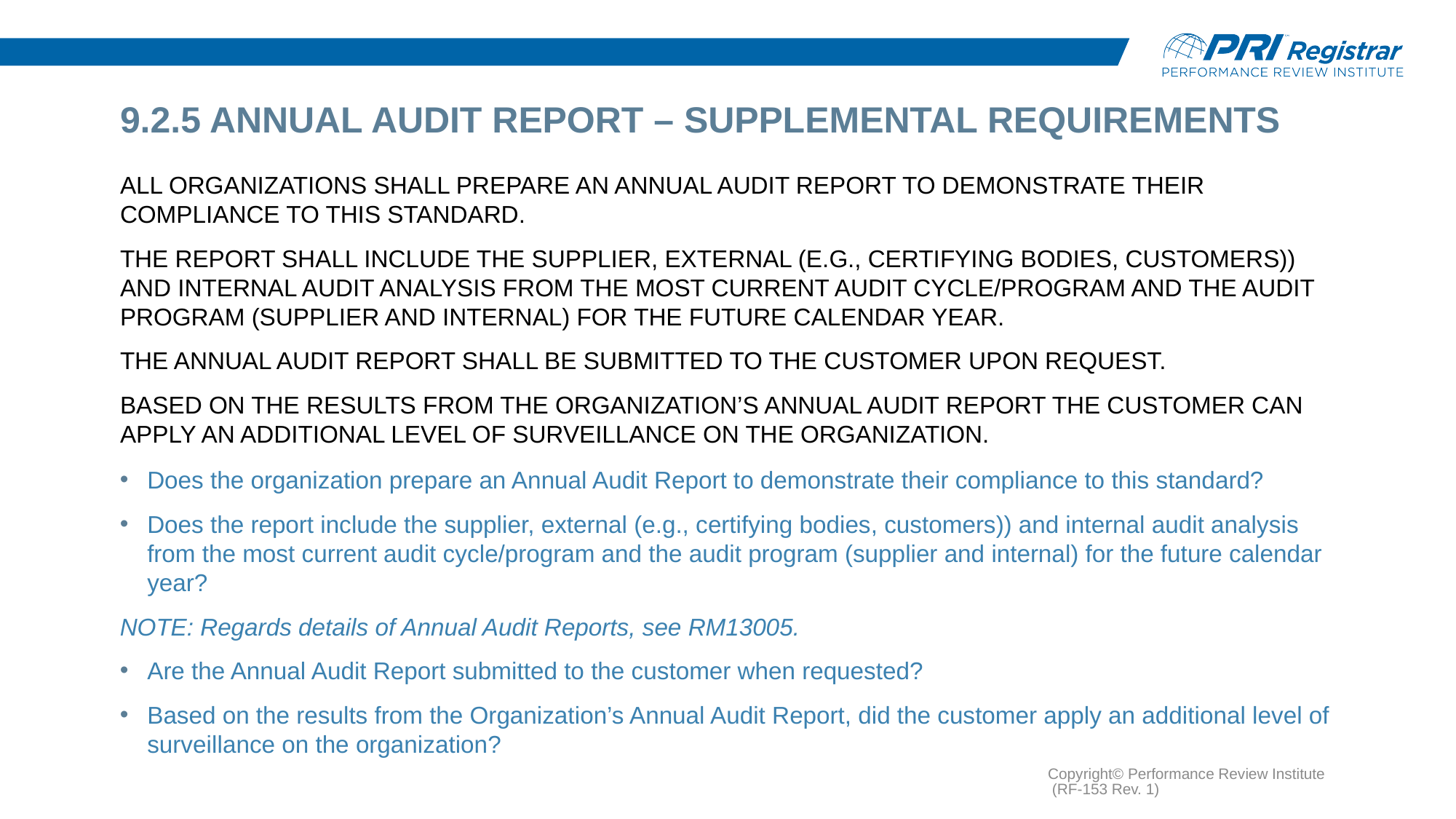

# 9.2.5 Annual Audit Report – Supplemental Requirements
All organizations shall prepare an Annual Audit Report to demonstrate their compliance to this standard.
The report shall include the supplier, external (e.g., certifying bodies, customers)) and internal audit analysis from the most current audit cycle/program and the audit program (supplier and internal) for the future calendar year.
The Annual Audit Report shall be submitted to the customer upon request.
Based on the results from the Organization’s Annual Audit Report the customer can apply an additional level of surveillance on the organization.
Does the organization prepare an Annual Audit Report to demonstrate their compliance to this standard?
Does the report include the supplier, external (e.g., certifying bodies, customers)) and internal audit analysis from the most current audit cycle/program and the audit program (supplier and internal) for the future calendar year?
NOTE: Regards details of Annual Audit Reports, see RM13005.
Are the Annual Audit Report submitted to the customer when requested?
Based on the results from the Organization’s Annual Audit Report, did the customer apply an additional level of surveillance on the organization?

Copyright© Performance Review Institute (RF-153 Rev. 1)